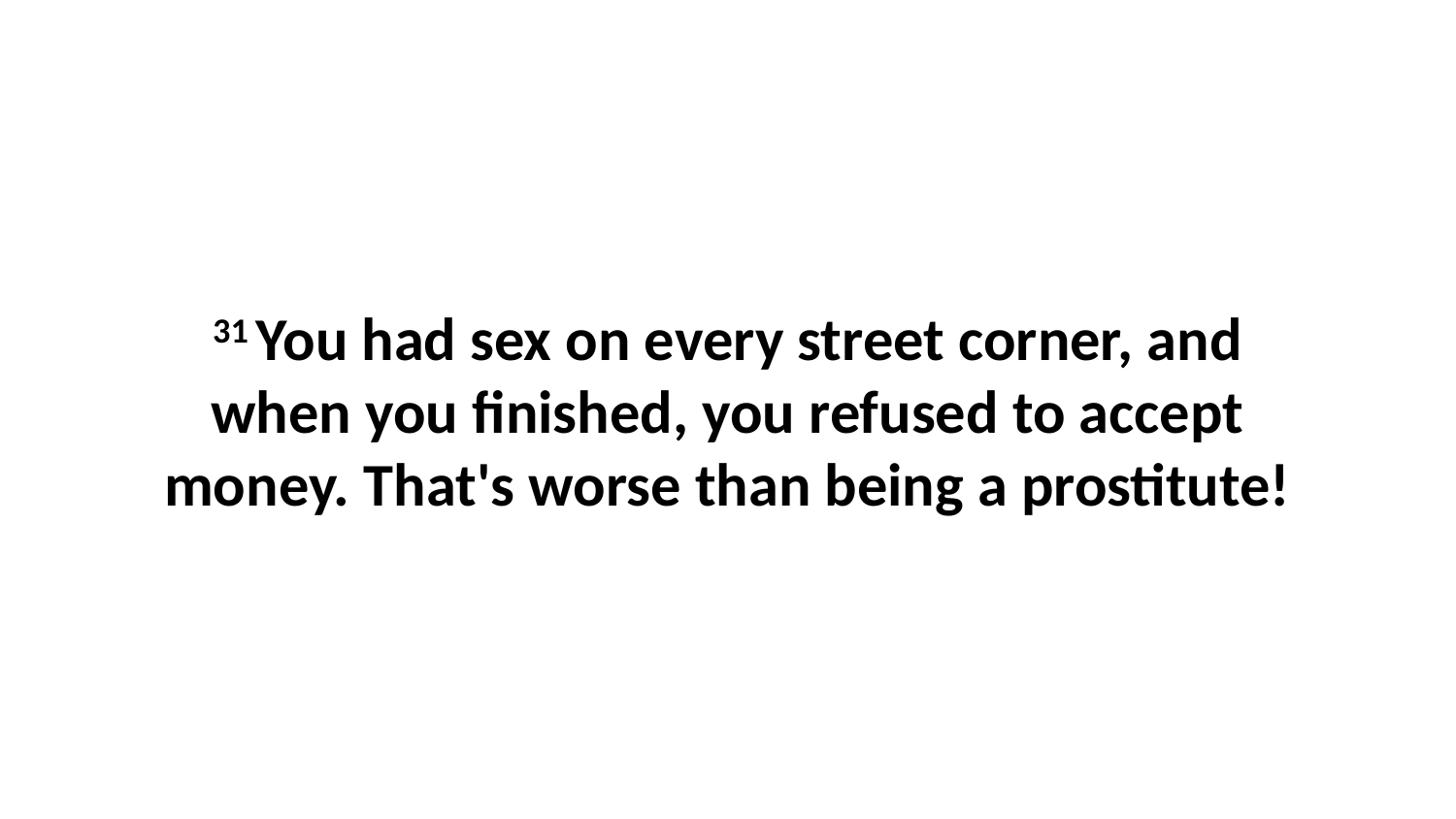

31 You had sex on every street corner, and when you finished, you refused to accept money. That's worse than being a prostitute!